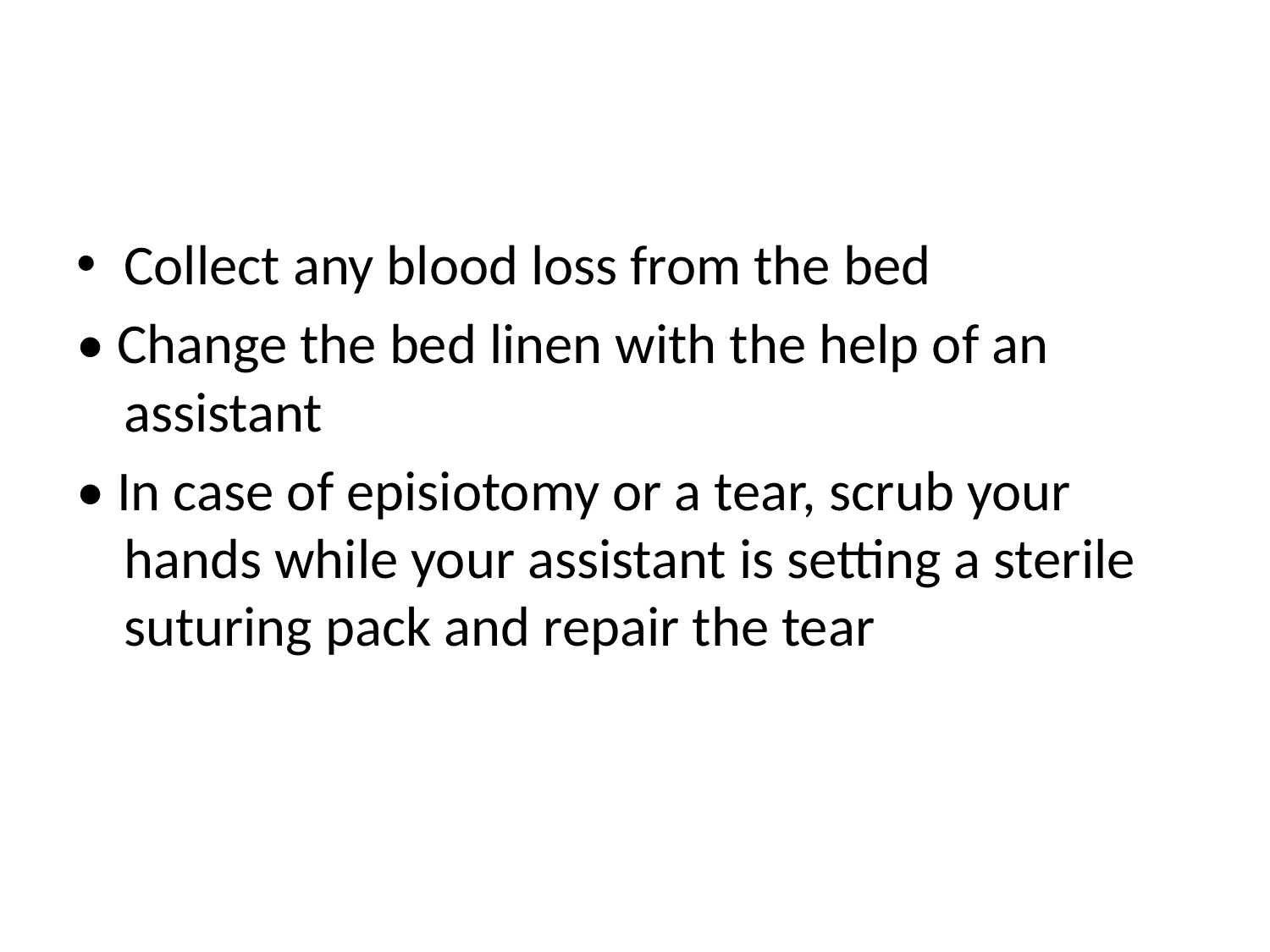

#
Collect any blood loss from the bed
• Change the bed linen with the help of an assistant
• In case of episiotomy or a tear, scrub your hands while your assistant is setting a sterile suturing pack and repair the tear